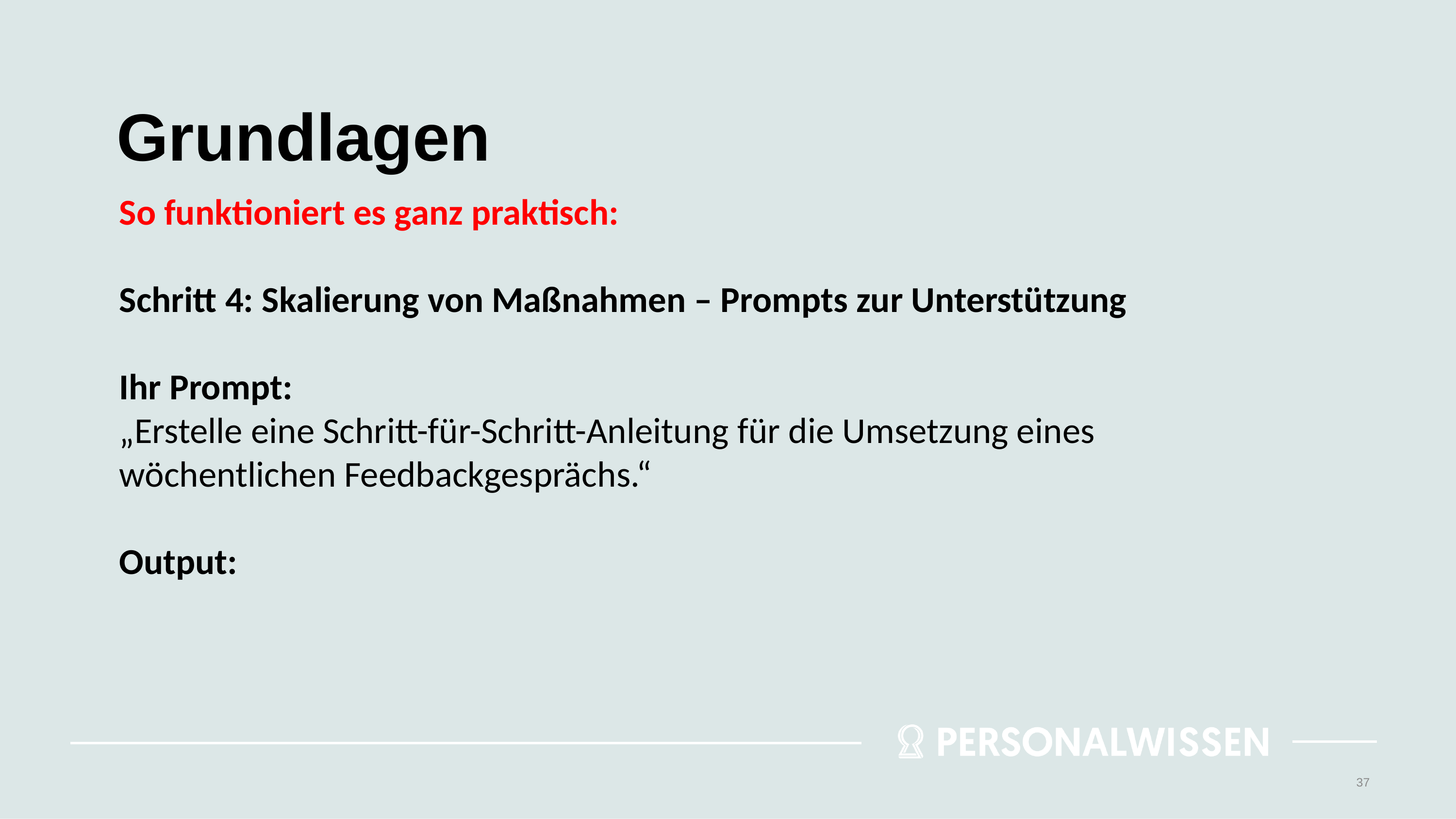

# Grundlagen
So funktioniert es ganz praktisch:

Schritt 4: Skalierung von Maßnahmen – Prompts zur Unterstützung

Ihr Prompt:
„Erstelle eine Schritt-für-Schritt-Anleitung für die Umsetzung eines wöchentlichen Feedbackgesprächs.“

Output:

37